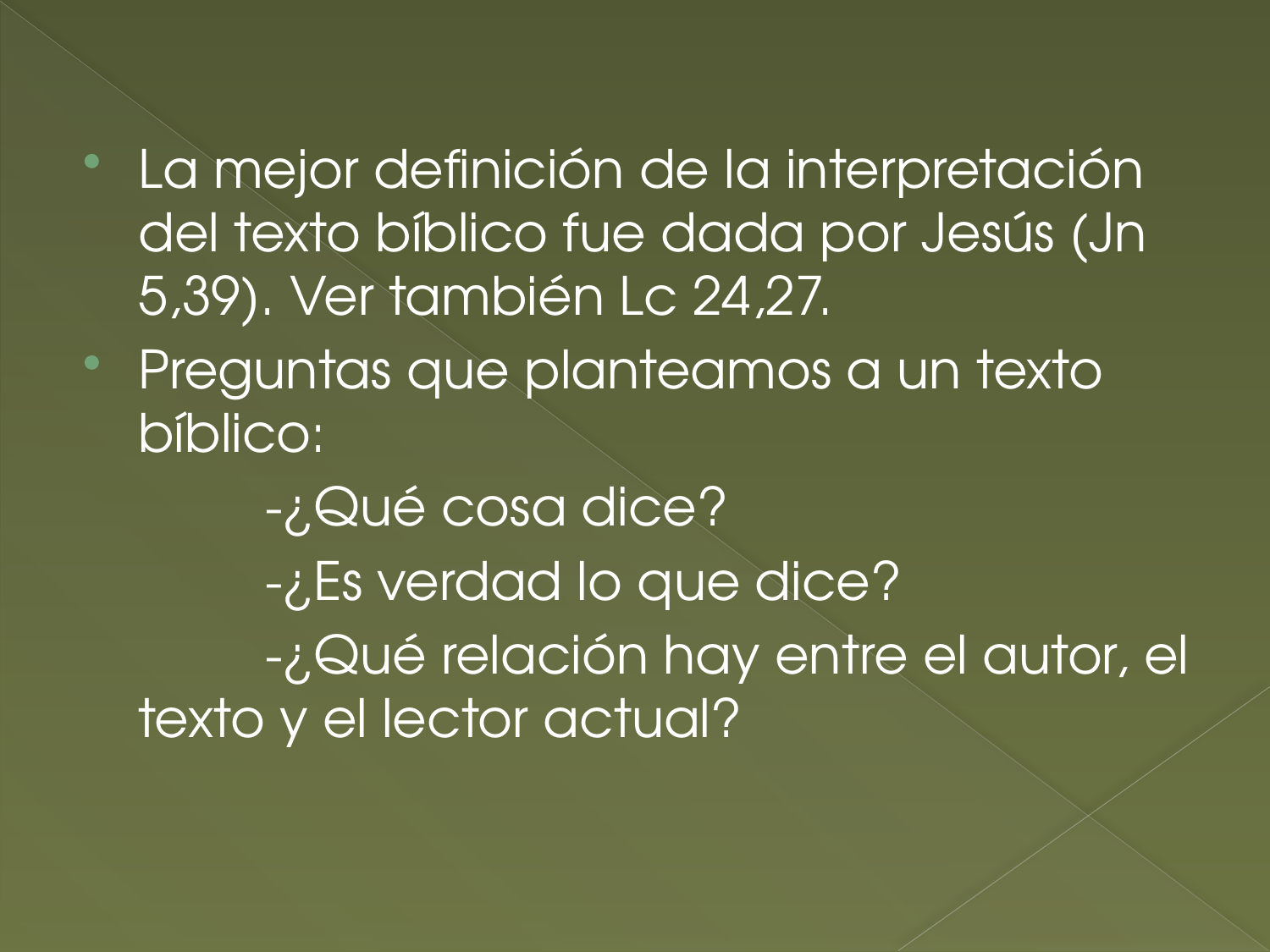

La mejor definición de la interpretación del texto bíblico fue dada por Jesús (Jn 5,39). Ver también Lc 24,27.
Preguntas que planteamos a un texto bíblico:
		-¿Qué cosa dice?
		-¿Es verdad lo que dice?
		-¿Qué relación hay entre el autor, el texto y el lector actual?